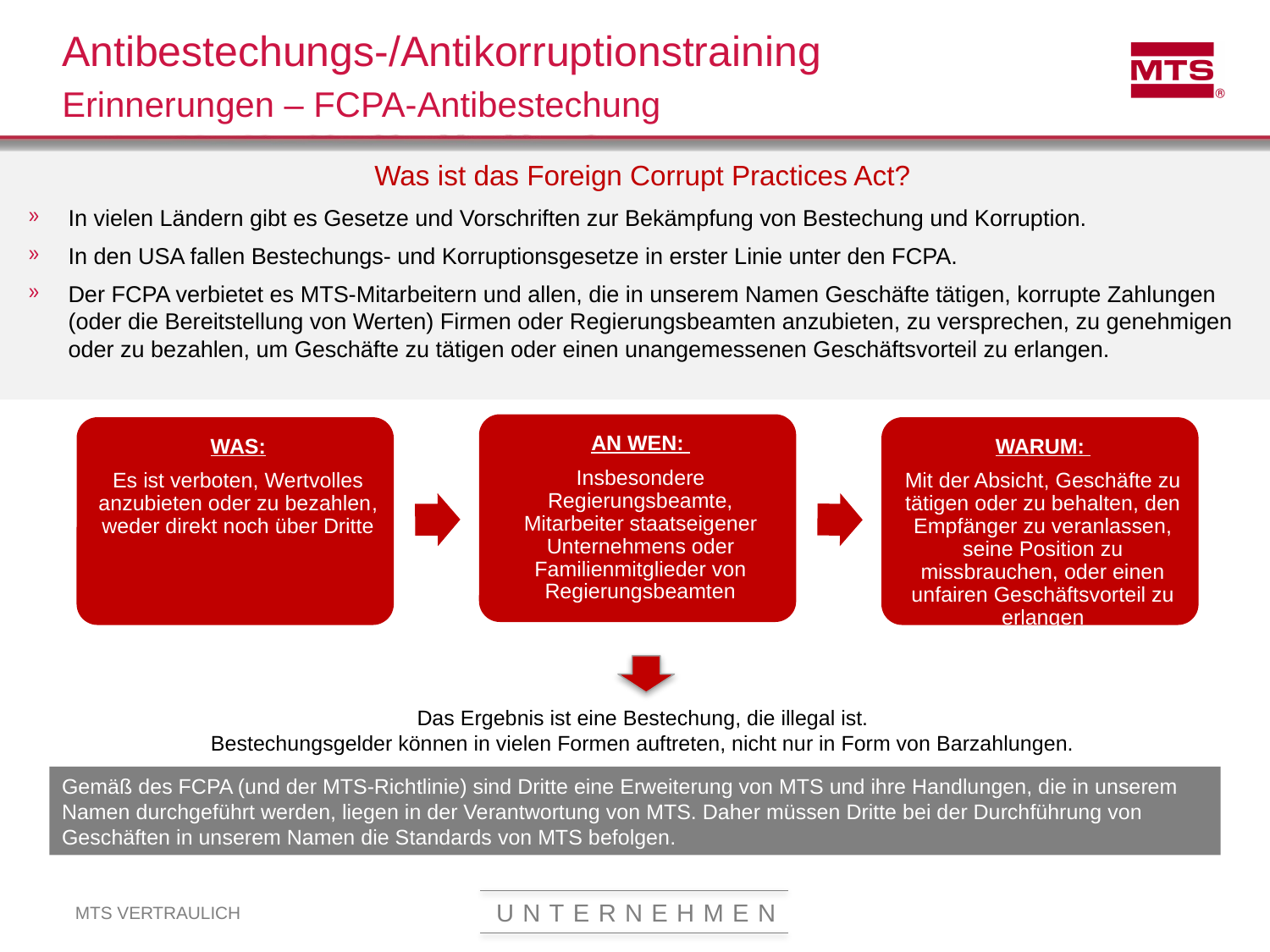

Antibestechungs-/Antikorruptionstraining
Erinnerungen – FCPA-Antibestechung
Was ist das Foreign Corrupt Practices Act?

In vielen Ländern gibt es Gesetze und Vorschriften zur Bekämpfung von Bestechung und Korruption.
In den USA fallen Bestechungs- und Korruptionsgesetze in erster Linie unter den FCPA.
Der FCPA verbietet es MTS-Mitarbeitern und allen, die in unserem Namen Geschäfte tätigen, korrupte Zahlungen (oder die Bereitstellung von Werten) Firmen oder Regierungsbeamten anzubieten, zu versprechen, zu genehmigen oder zu bezahlen, um Geschäfte zu tätigen oder einen unangemessenen Geschäftsvorteil zu erlangen.

WAS:

Es ist verboten, Wertvolles anzubieten oder zu bezahlen, weder direkt noch über Dritte

AN WEN:

Insbesondere Regierungsbeamte, Mitarbeiter staatseigener Unternehmens oder Familienmitglieder von Regierungsbeamten

WARUM:

Mit der Absicht, Geschäfte zu tätigen oder zu behalten, den Empfänger zu veranlassen, seine Position zu missbrauchen, oder einen unfairen Geschäftsvorteil zu erlangen

Das Ergebnis ist eine Bestechung, die illegal ist.
Bestechungsgelder können in vielen Formen auftreten, nicht nur in Form von Barzahlungen.
Gemäß des FCPA (und der MTS-Richtlinie) sind Dritte eine Erweiterung von MTS und ihre Handlungen, die in unserem Namen durchgeführt werden, liegen in der Verantwortung von MTS. Daher müssen Dritte bei der Durchführung von Geschäften in unserem Namen die Standards von MTS befolgen.